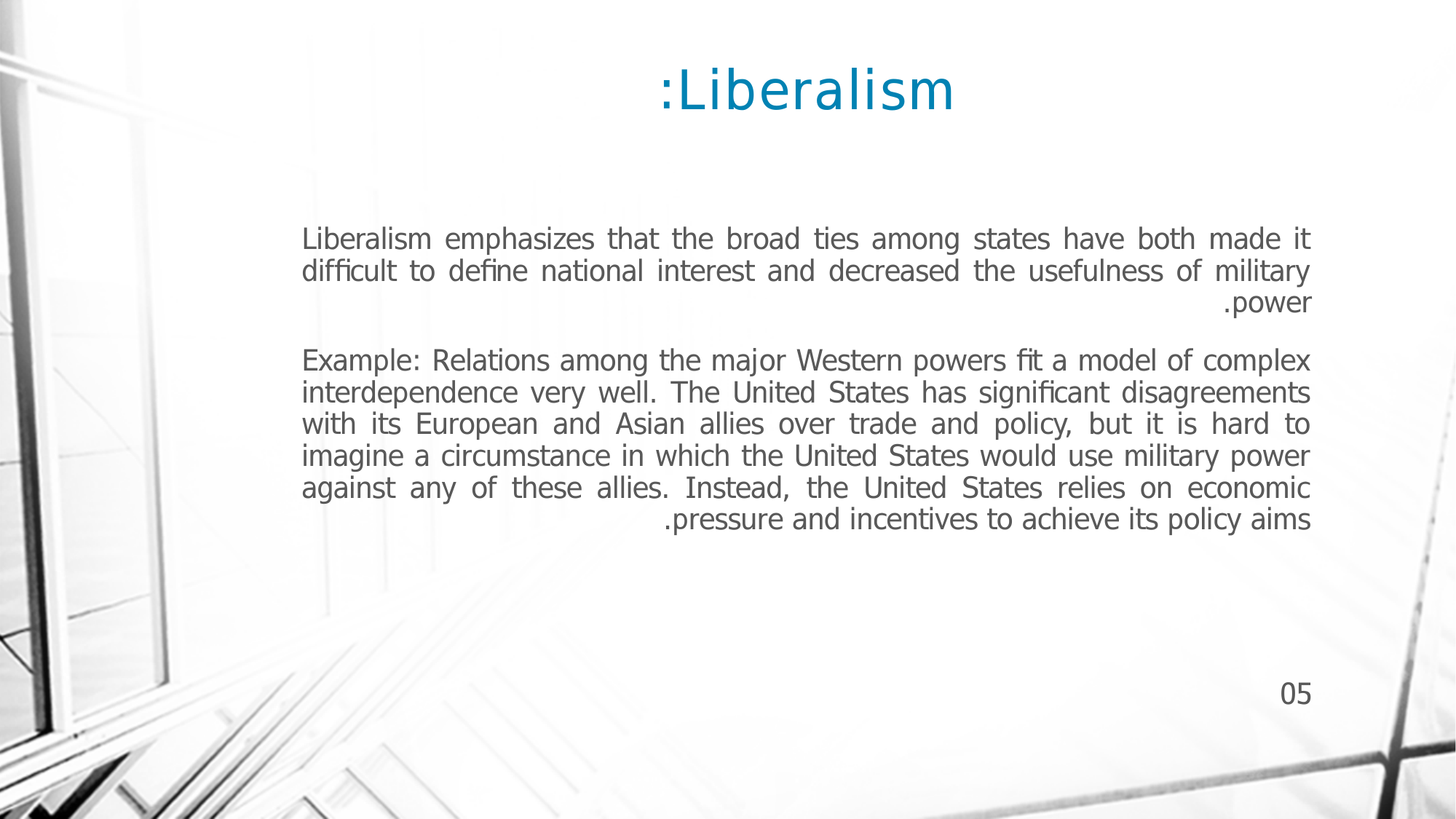

# Liberalism:
Liberalism emphasizes that the broad ties among states have both made it difficult to define national interest and decreased the usefulness of military power.
Example: Relations among the major Western powers fit a model of complex interdependence very well. The United States has significant disagreements with its European and Asian allies over trade and policy, but it is hard to imagine a circumstance in which the United States would use military power against any of these allies. Instead, the United States relies on economic pressure and incentives to achieve its policy aims.

05